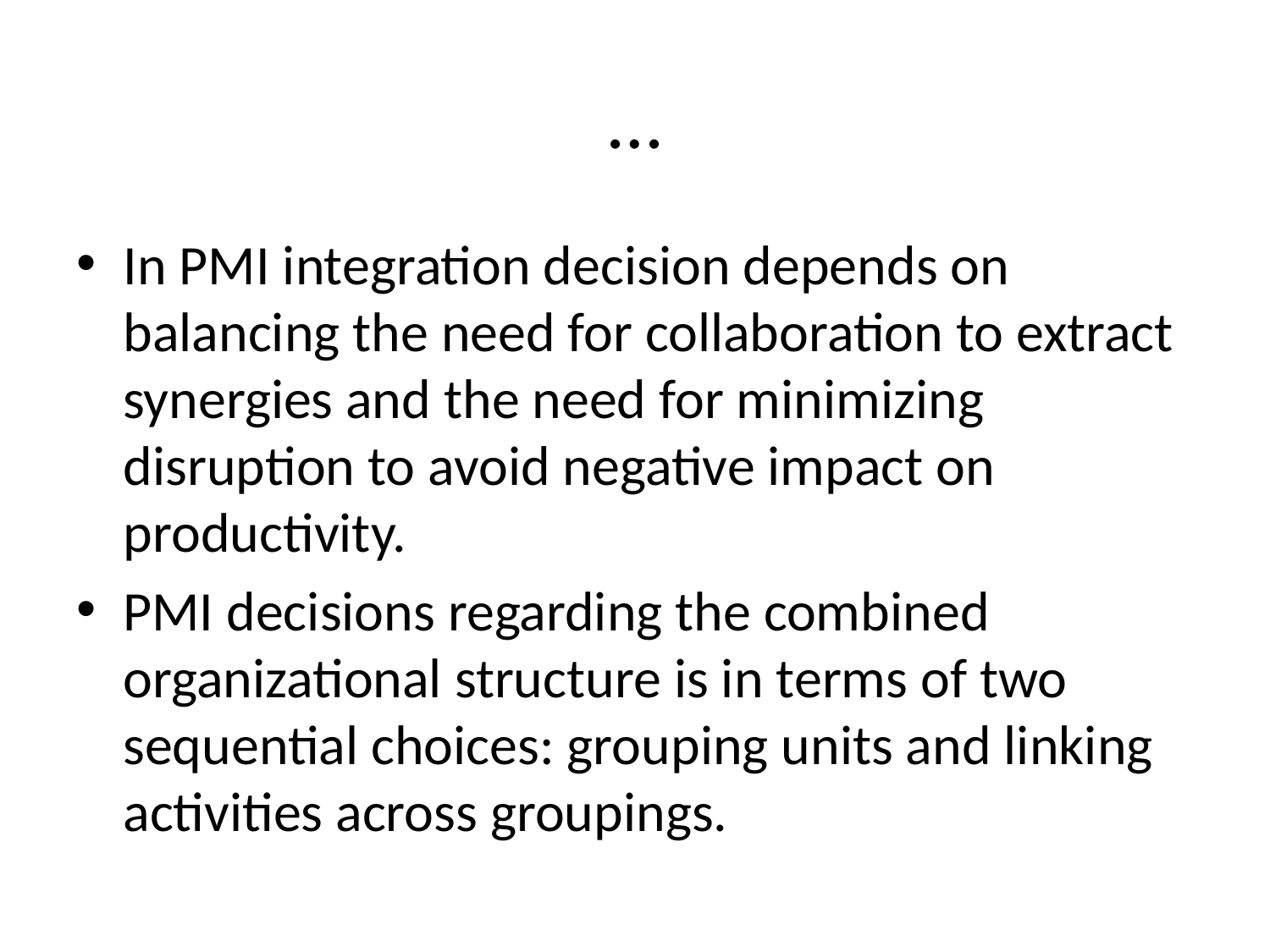

# …
In PMI integration decision depends on balancing the need for collaboration to extract synergies and the need for minimizing disruption to avoid negative impact on productivity.
PMI decisions regarding the combined organizational structure is in terms of two sequential choices: grouping units and linking activities across groupings.